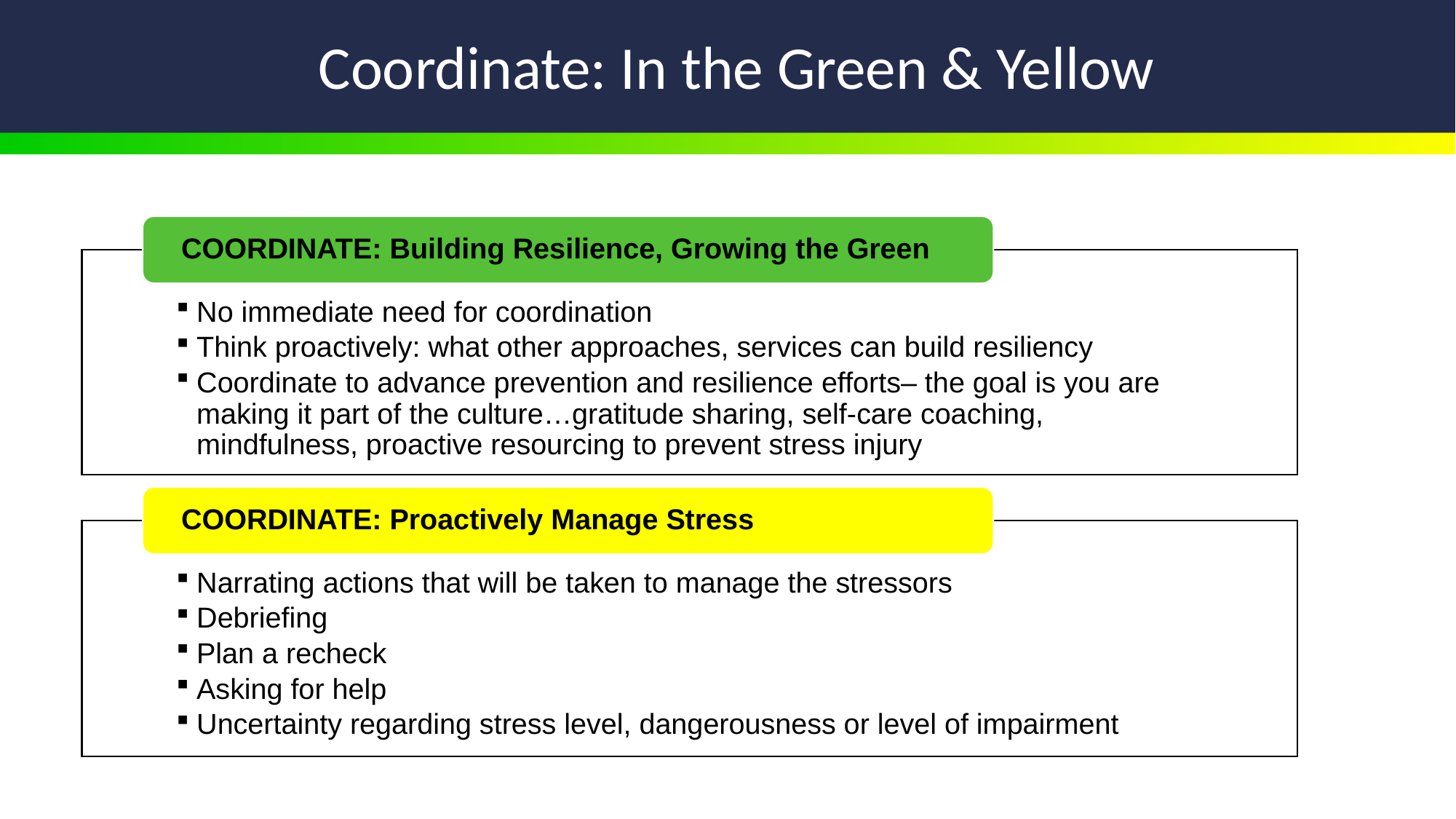

# Coordinate: In the Green & Yellow
No immediate need for coordination
Think proactively: what other approaches, services can build resiliency
Coordinate to advance prevention and resilience efforts– the goal is you are making it part of the culture…gratitude sharing, self-care coaching, mindfulness, proactive resourcing to prevent stress injury
COORDINATE: Building Resilience, Growing the Green
Narrating actions that will be taken to manage the stressors
Debriefing
Plan a recheck
Asking for help
Uncertainty regarding stress level, dangerousness or level of impairment
COORDINATE: Proactively Manage Stress